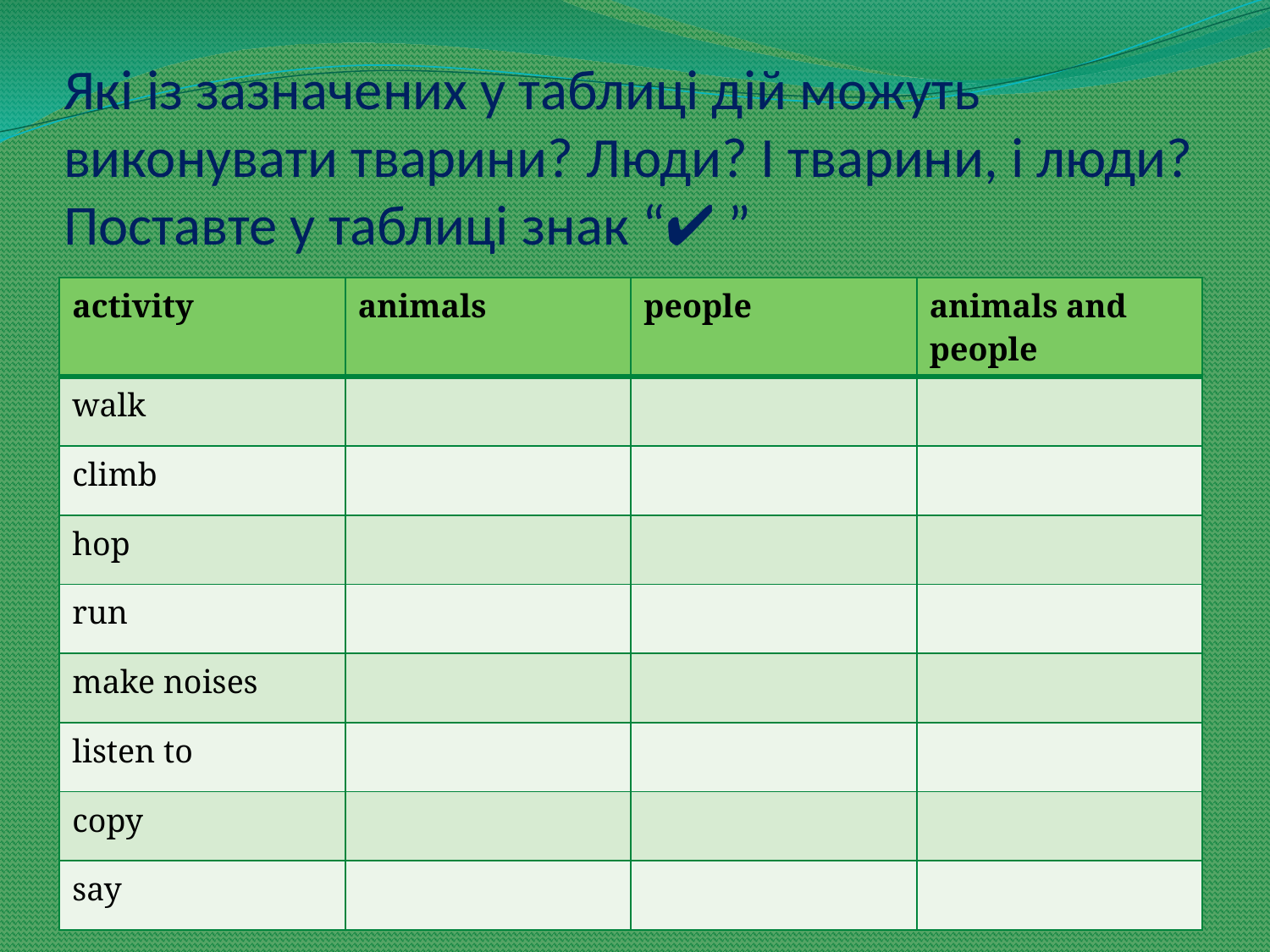

# Які із зазначених у таблиці дій можуть виконувати тварини? Люди? І тварини, і люди? Поставте у таблиці знак “✔ ”
| activity | animals | people | animals and people |
| --- | --- | --- | --- |
| walk |  |  |  |
| climb |  |  |  |
| hop |  |  |  |
| run |  |  |  |
| make noises |  |  |  |
| listen to |  |  |  |
| copy |  |  |  |
| say |  |  |  |